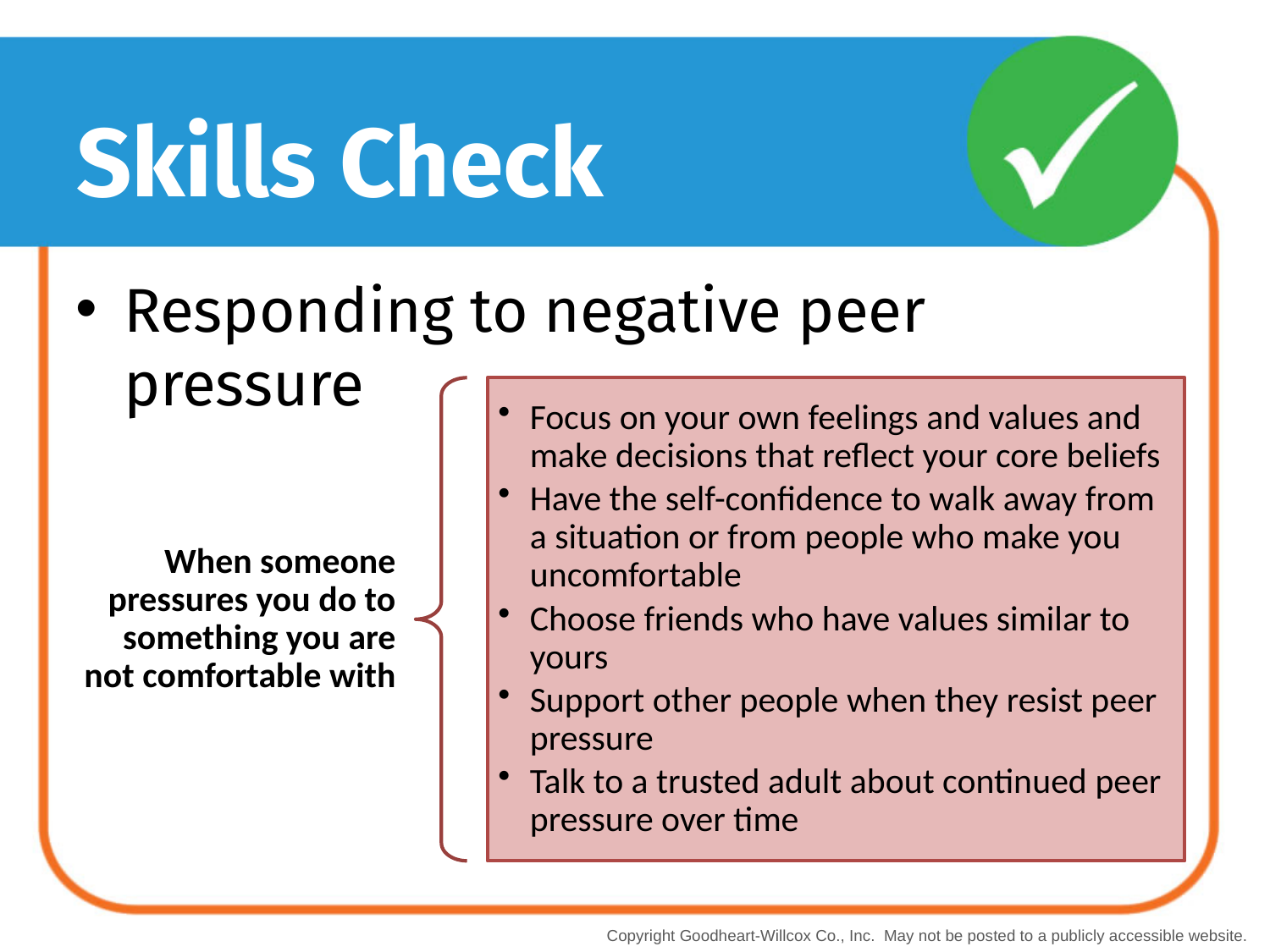

# Skills Check
Responding to negative peer pressure
When someone pressures you do to something you are not comfortable with
Focus on your own feelings and values and make decisions that reflect your core beliefs
Have the self-confidence to walk away from a situation or from people who make you uncomfortable
Choose friends who have values similar to yours
Support other people when they resist peer pressure
Talk to a trusted adult about continued peer pressure over time